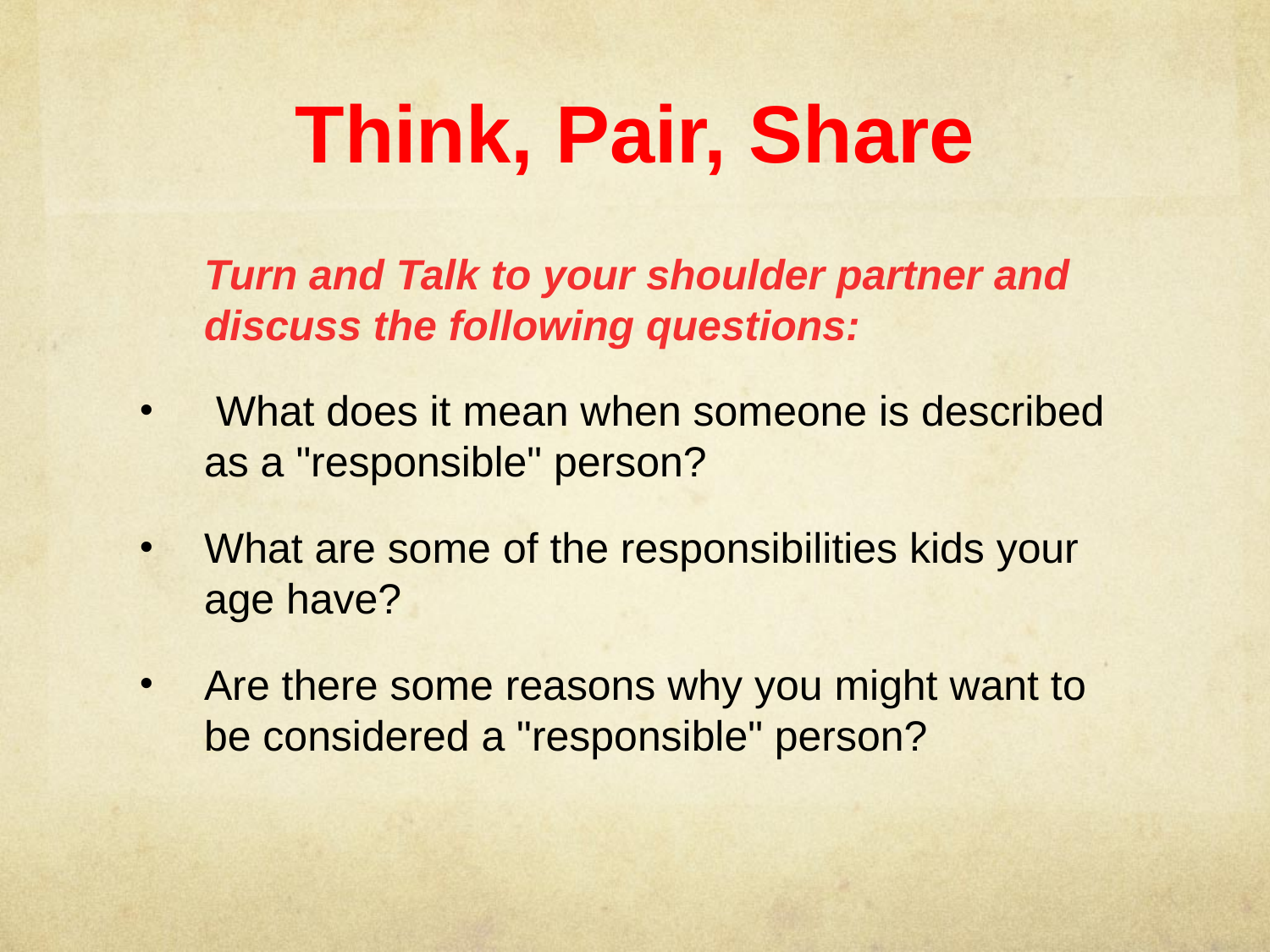

# Think, Pair, Share
	Turn and Talk to your shoulder partner and discuss the following questions:
 What does it mean when someone is described as a "responsible" person?
What are some of the responsibilities kids your age have?
Are there some reasons why you might want to be considered a "responsible" person?